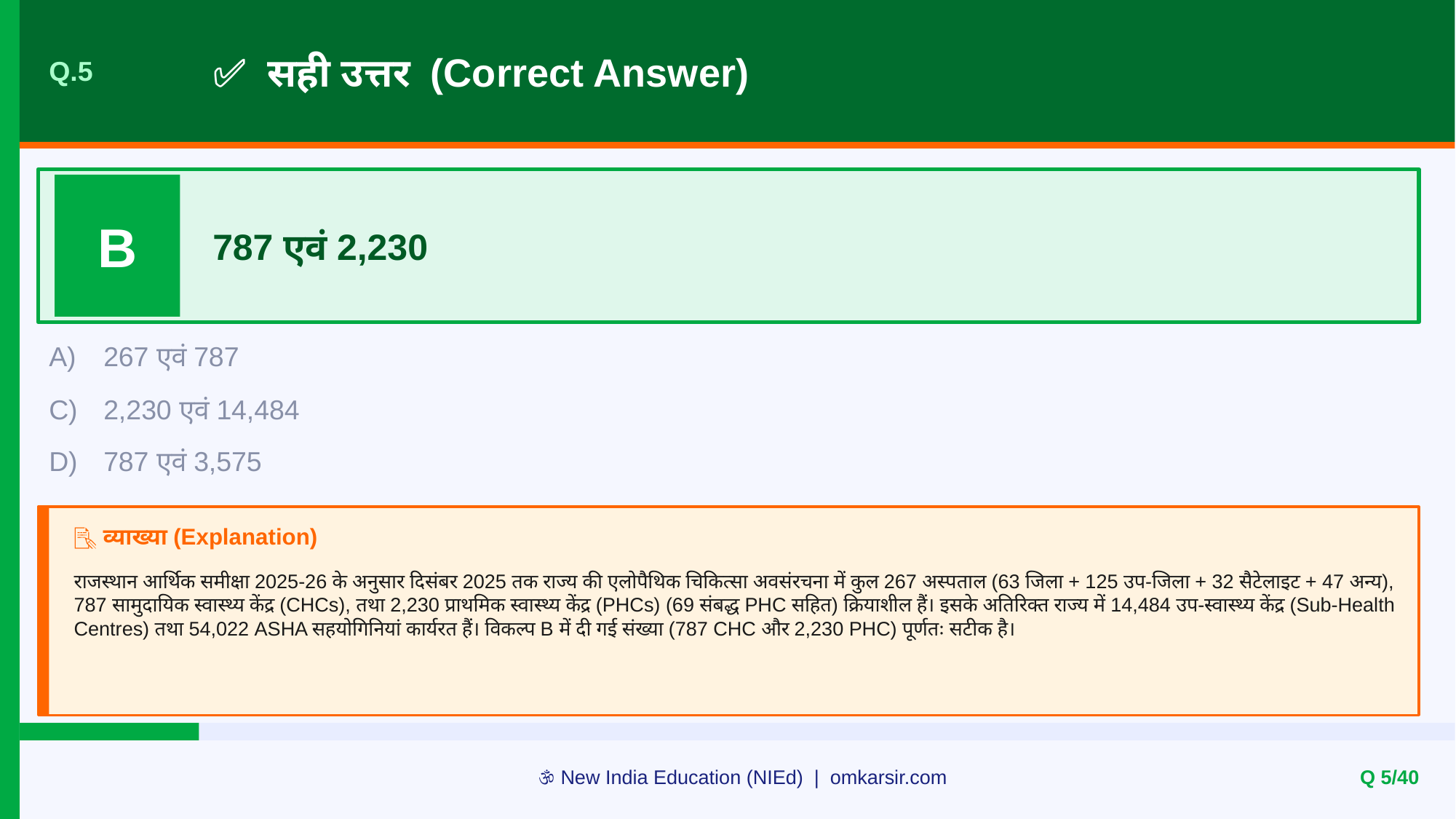

✅  सही उत्तर  (Correct Answer)
Q.5

B
787 एवं 2,230
A)
267 एवं 787
C)
2,230 एवं 14,484
D)
787 एवं 3,575

📝 व्याख्या (Explanation)
राजस्थान आर्थिक समीक्षा 2025-26 के अनुसार दिसंबर 2025 तक राज्य की एलोपैथिक चिकित्सा अवसंरचना में कुल 267 अस्पताल (63 जिला + 125 उप-जिला + 32 सैटेलाइट + 47 अन्य), 787 सामुदायिक स्वास्थ्य केंद्र (CHCs), तथा 2,230 प्राथमिक स्वास्थ्य केंद्र (PHCs) (69 संबद्ध PHC सहित) क्रियाशील हैं। इसके अतिरिक्त राज्य में 14,484 उप-स्वास्थ्य केंद्र (Sub-Health Centres) तथा 54,022 ASHA सहयोगिनियां कार्यरत हैं। विकल्प B में दी गई संख्या (787 CHC और 2,230 PHC) पूर्णतः सटीक है।

🕉️ New India Education (NIEd)  |  omkarsir.com
Q 5/40